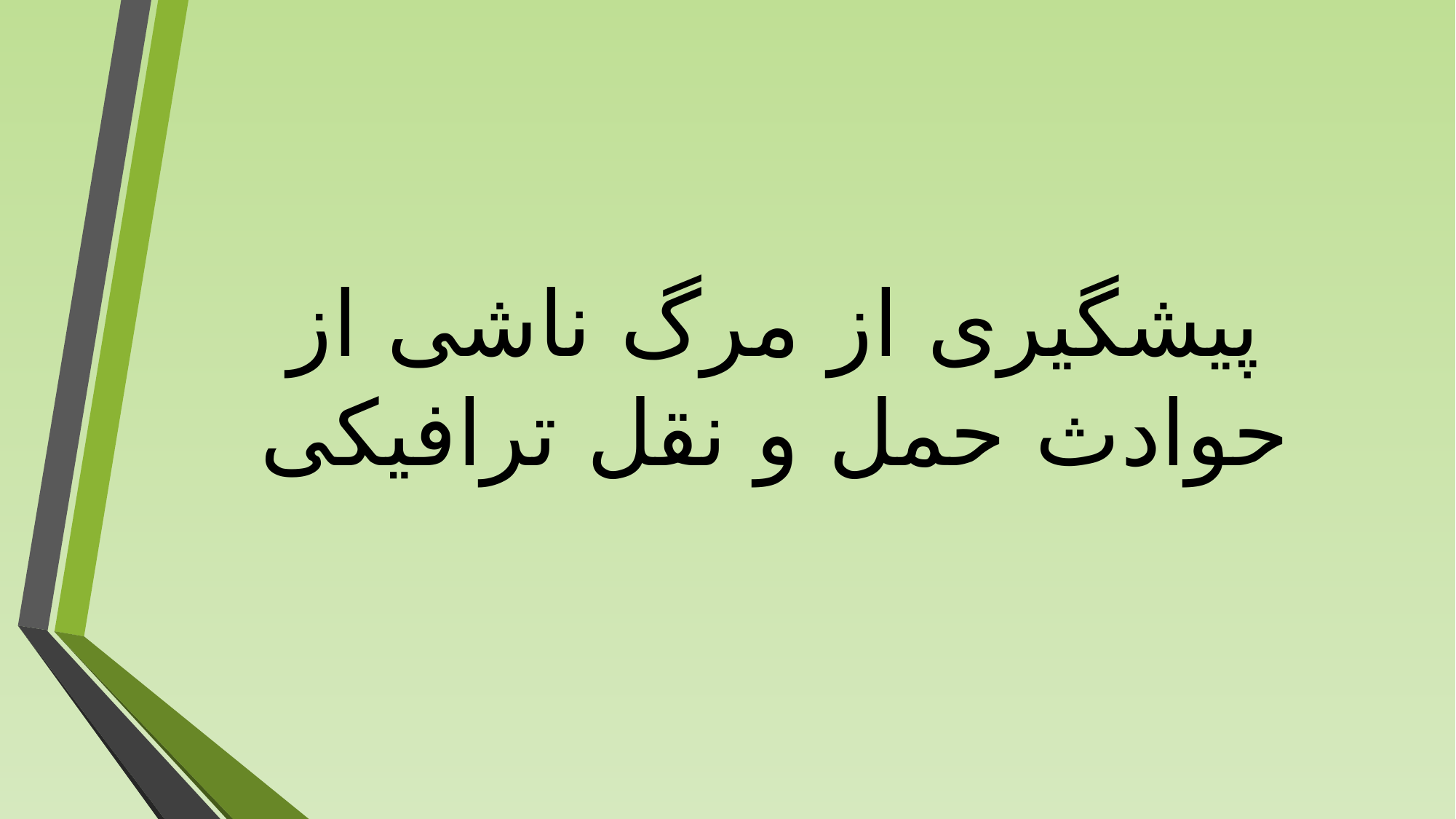

# پیشگیری از مرگ ناشی از حوادث حمل و نقل ترافیکی